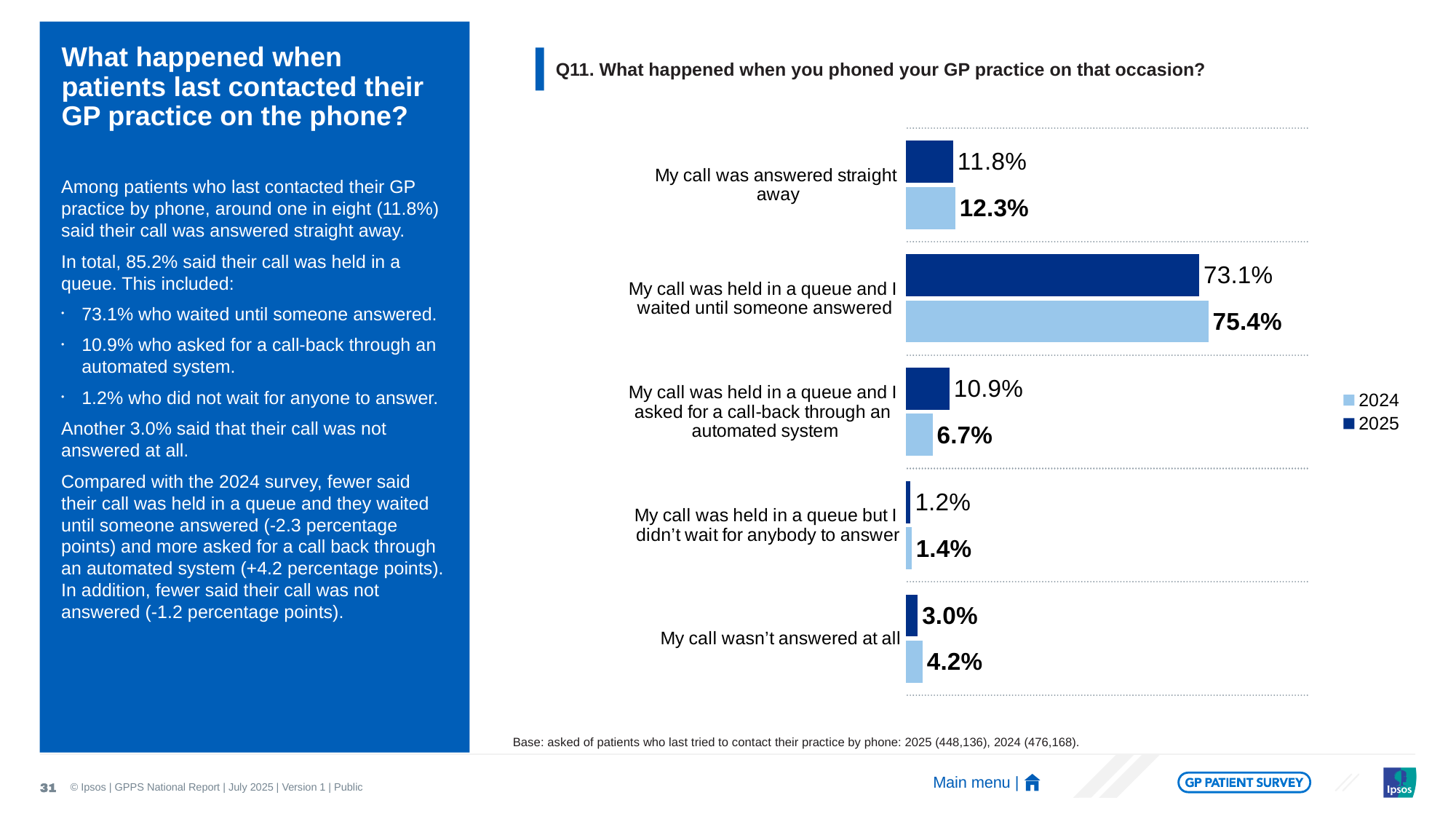

# What happened when patients last contacted their GP practice on the phone?
Q11. What happened when you phoned your GP practice on that occasion?

### Chart

| Category | 2025 | 2024 |
|---|---|---|
| My call was answered straight
away | 0.118 | 0.123291221047189 |
| My call was held in a queue and I
waited until someone answered | 0.731 | 0.75358759916568 |
| My call was held in a queue and I
asked for a call-back through an
automated system | 0.109 | 0.0667766496068304 |
| My call was held in a queue but I
didn’t wait for anybody to answer | 0.012 | 0.0144934555003269 |
| My call wasn’t answered at all | 0.03 | 0.0418510746800064 |
Among patients who last contacted their GP practice by phone, around one in eight (11.8%) said their call was answered straight away.
In total, 85.2% said their call was held in a queue. This included:
73.1% who waited until someone answered.
10.9% who asked for a call-back through an automated system.
1.2% who did not wait for anyone to answer.
Another 3.0% said that their call was not answered at all.
Compared with the 2024 survey, fewer said their call was held in a queue and they waited until someone answered (-2.3 percentage points) and more asked for a call back through an automated system (+4.2 percentage points). In addition, fewer said their call was not answered (-1.2 percentage points).

Base: asked of patients who last tried to contact their practice by phone: 2025 (448,136), 2024 (476,168).
31
Main menu |